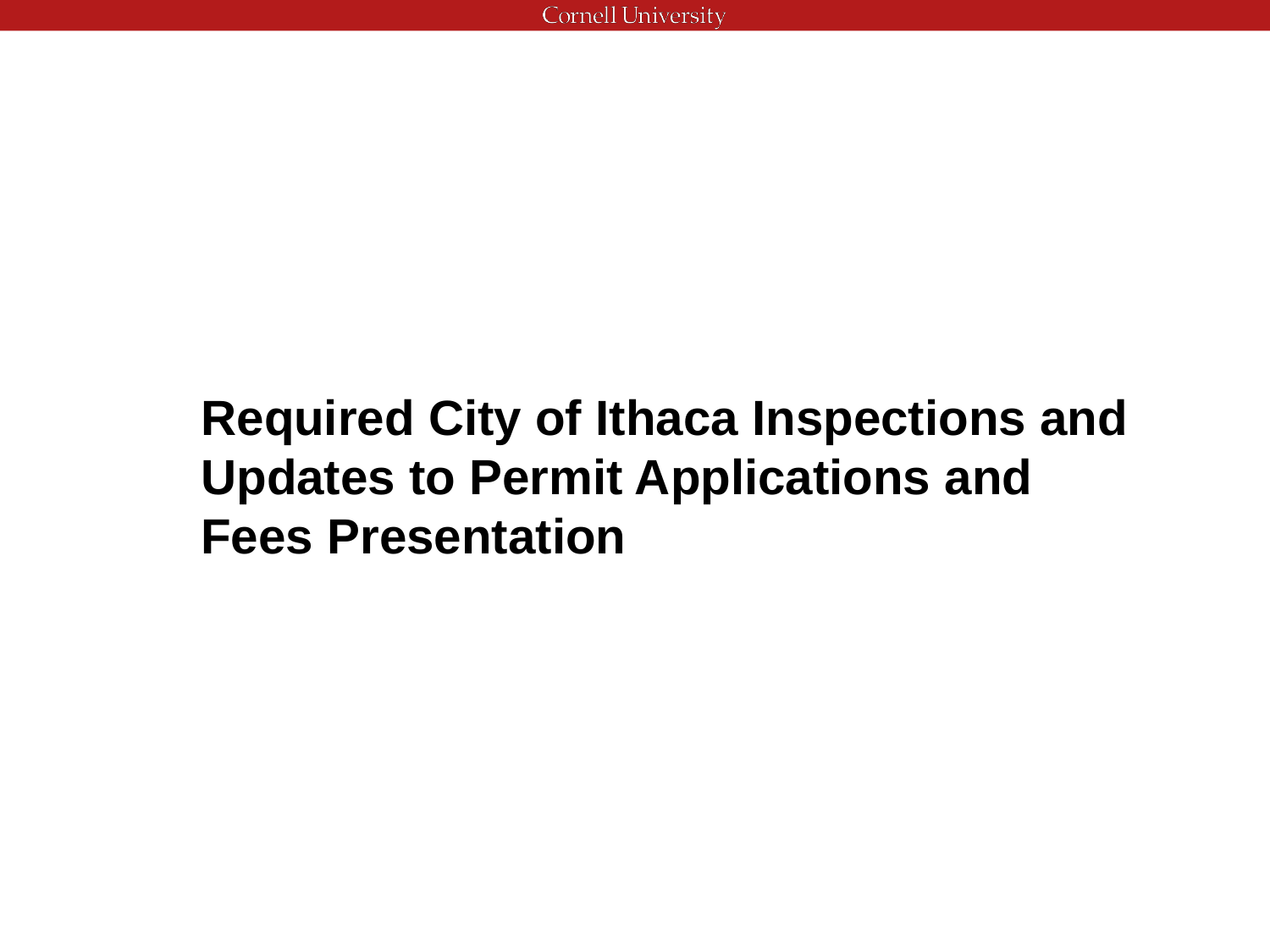

Required City of Ithaca Inspections and Updates to Permit Applications and Fees Presentation